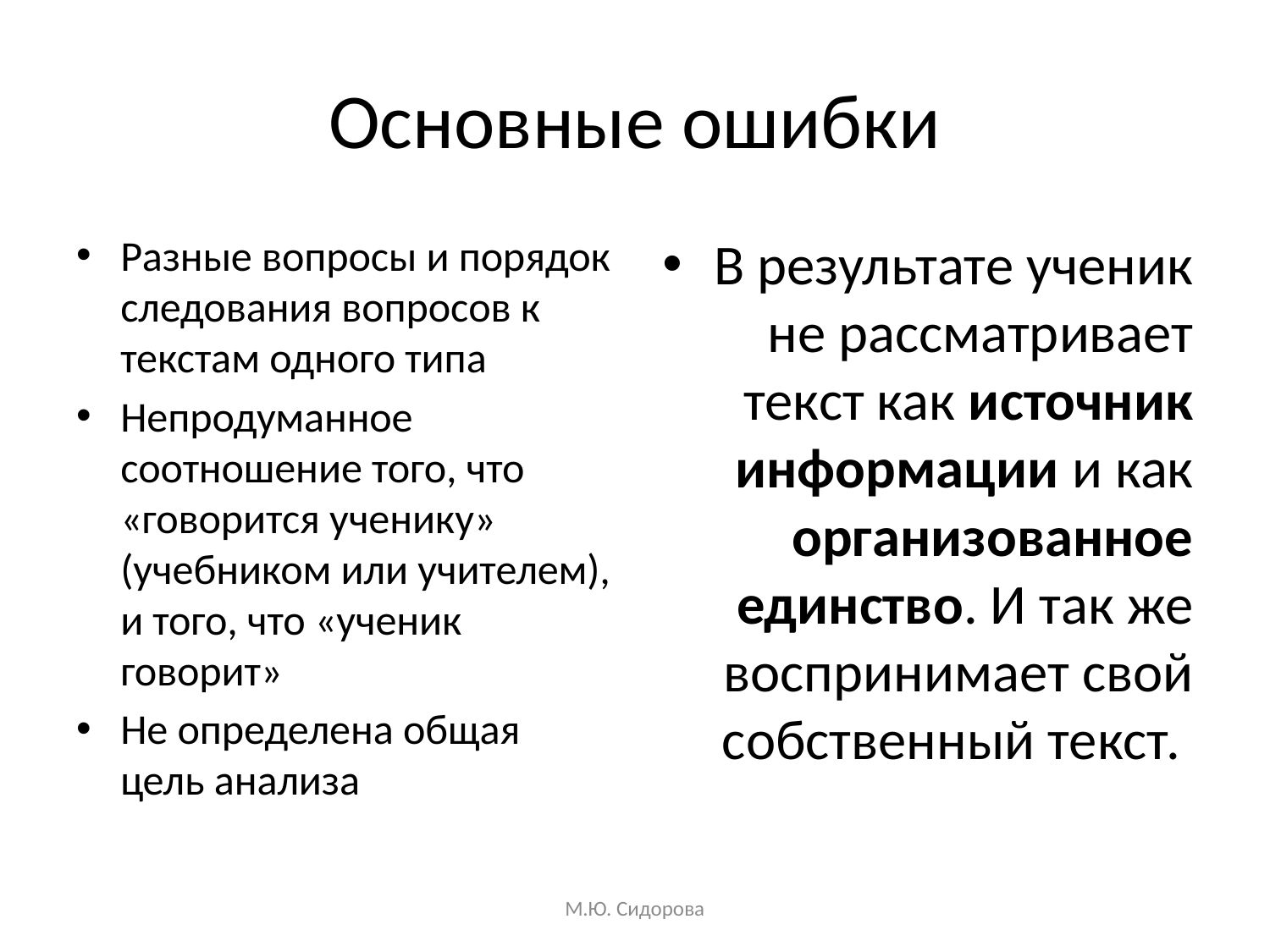

# Основные ошибки
Разные вопросы и порядок следования вопросов к текстам одного типа
Непродуманное соотношение того, что «говорится ученику» (учебником или учителем), и того, что «ученик говорит»
Не определена общая цель анализа
В результате ученик не рассматривает текст как источник информации и как организованное единство. И так же воспринимает свой собственный текст.
М.Ю. Сидорова